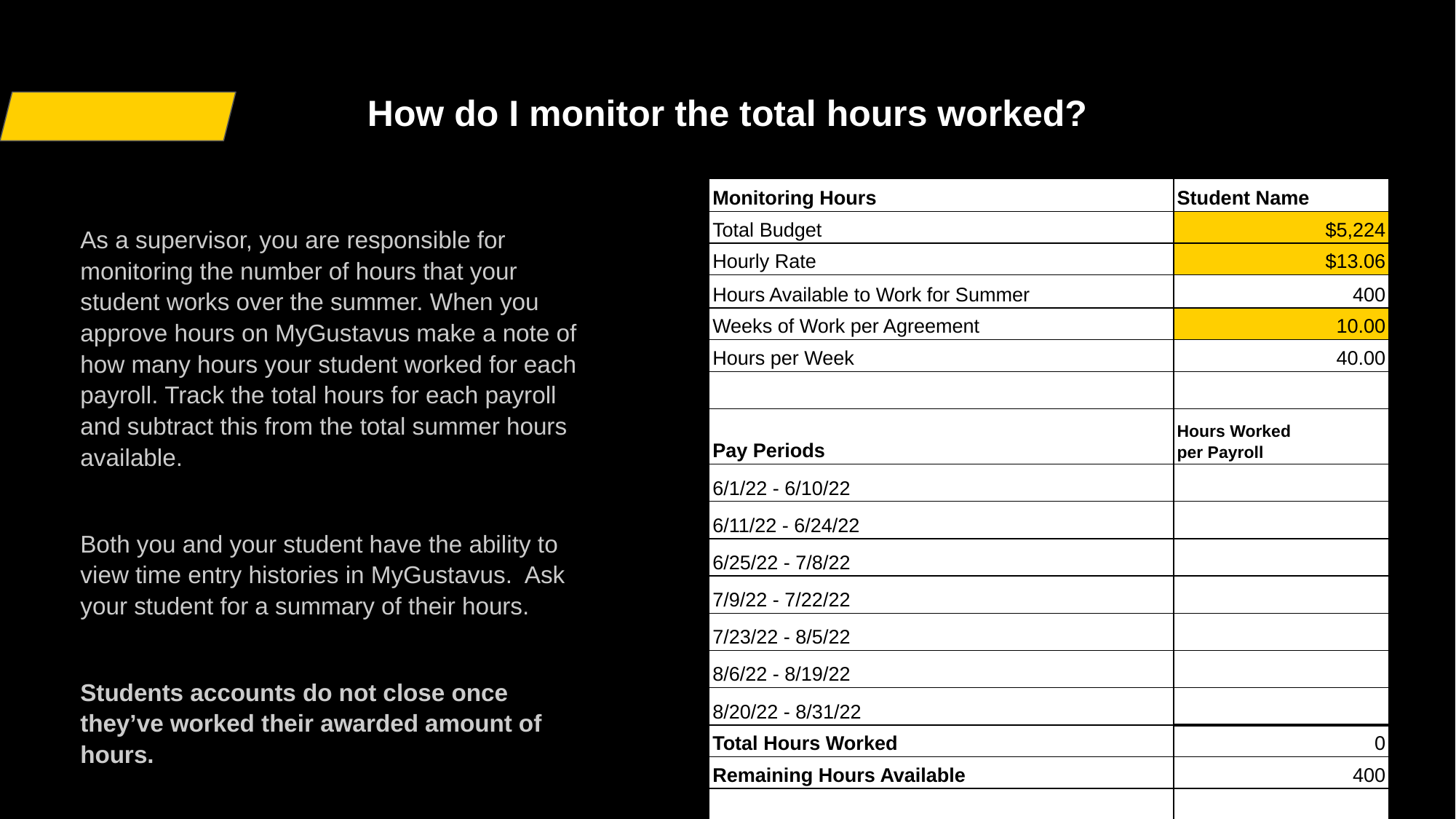

How do I monitor the total hours worked?

| Monitoring Hours | Student Name |
| --- | --- |
| Total Budget | $5,224 |
| Hourly Rate | $13.06 |
| Hours Available to Work for Summer | 400 |
| Weeks of Work per Agreement | 10.00 |
| Hours per Week | 40.00 |
|  |  |
| Pay Periods | Hours Worked per Payroll |
| 6/1/22 - 6/10/22 |  |
| 6/11/22 - 6/24/22 |  |
| 6/25/22 - 7/8/22 |  |
| 7/9/22 - 7/22/22 |  |
| 7/23/22 - 8/5/22 |  |
| 8/6/22 - 8/19/22 |  |
| 8/20/22 - 8/31/22 |  |
| Total Hours Worked | 0 |
| Remaining Hours Available | 400 |
|  |  |
| Total Payroll Expended | $0.00 |
| Student Payroll Budget Remaining | $5,224 |
As a supervisor, you are responsible for monitoring the number of hours that your student works over the summer. When you approve hours on MyGustavus make a note of how many hours your student worked for each payroll. Track the total hours for each payroll and subtract this from the total summer hours available.

Both you and your student have the ability to view time entry histories in MyGustavus.  Ask your student for a summary of their hours.

Students accounts do not close once they’ve worked their awarded amount of hours.